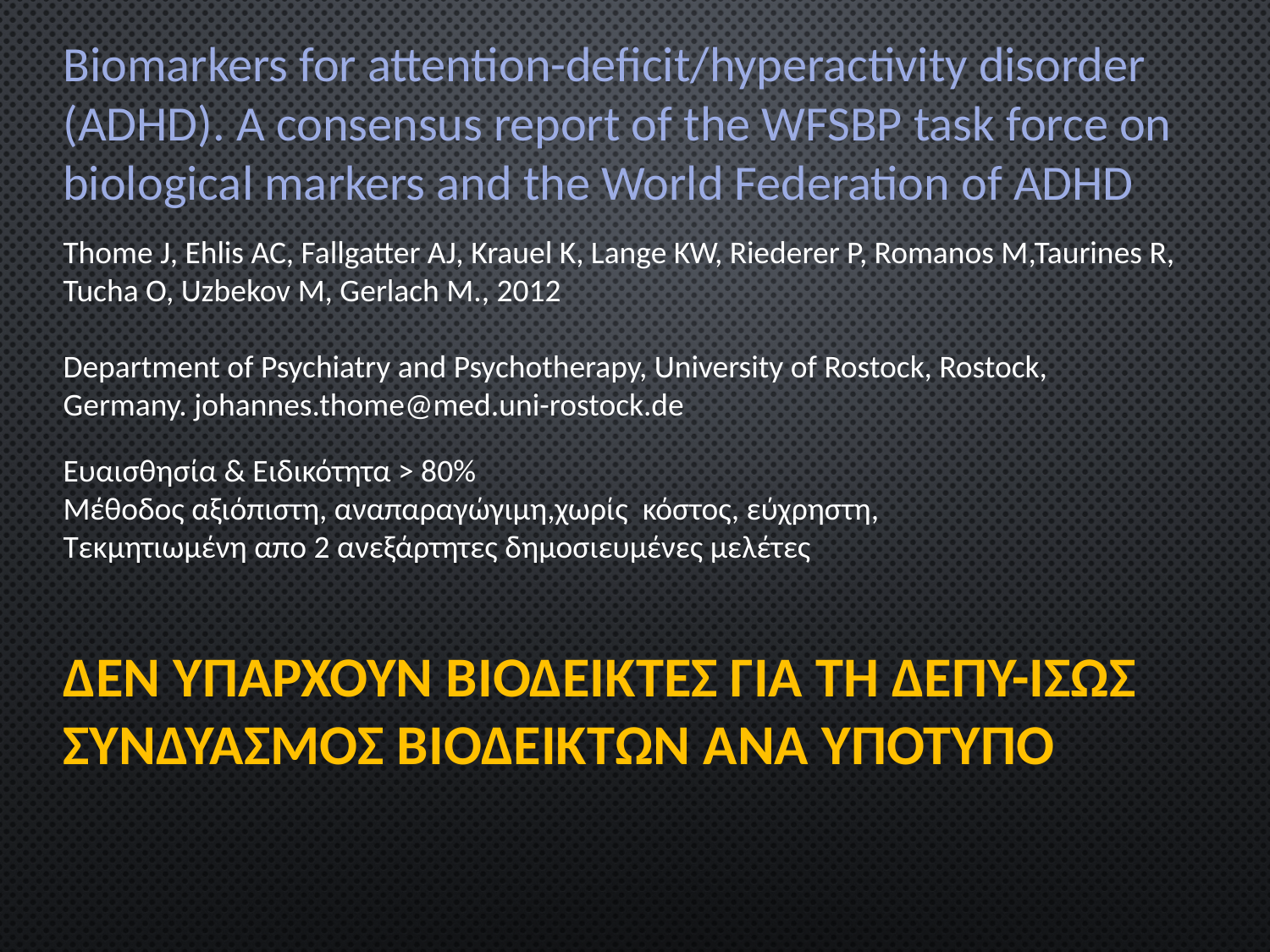

Biomarkers for attention-deficit/hyperactivity disorder (ADHD). A consensus report of the WFSBP task force on biological markers and the World Federation of ADHD

Thome J, Ehlis AC, Fallgatter AJ, Krauel K, Lange KW, Riederer P, Romanos M,Taurines R, Tucha O, Uzbekov M, Gerlach M., 2012

Department of Psychiatry and Psychotherapy, University of Rostock, Rostock,
Germany. johannes.thome@med.uni-rostock.de
Ευαισθησία & Ειδικότητα > 80%
Μέθοδος αξιόπιστη, αναπαραγώγιμη,χωρίς  κόστος, εύχρηστη,
Τεκμητιωμένη απο 2 ανεξάρτητες δημοσιευμένες μελέτες

ΔΕΝ ΥΠΑΡΧΟΥΝ ΒΙΟΔΕΙΚΤΕΣ ΓΙΑ ΤΗ ΔΕΠΥ-ΙΣΩΣ ΣΥΝΔΥΑΣΜΟΣ ΒΙΟΔΕΙΚΤΩΝ ΑΝΑ ΥΠΟΤΥΠΟ